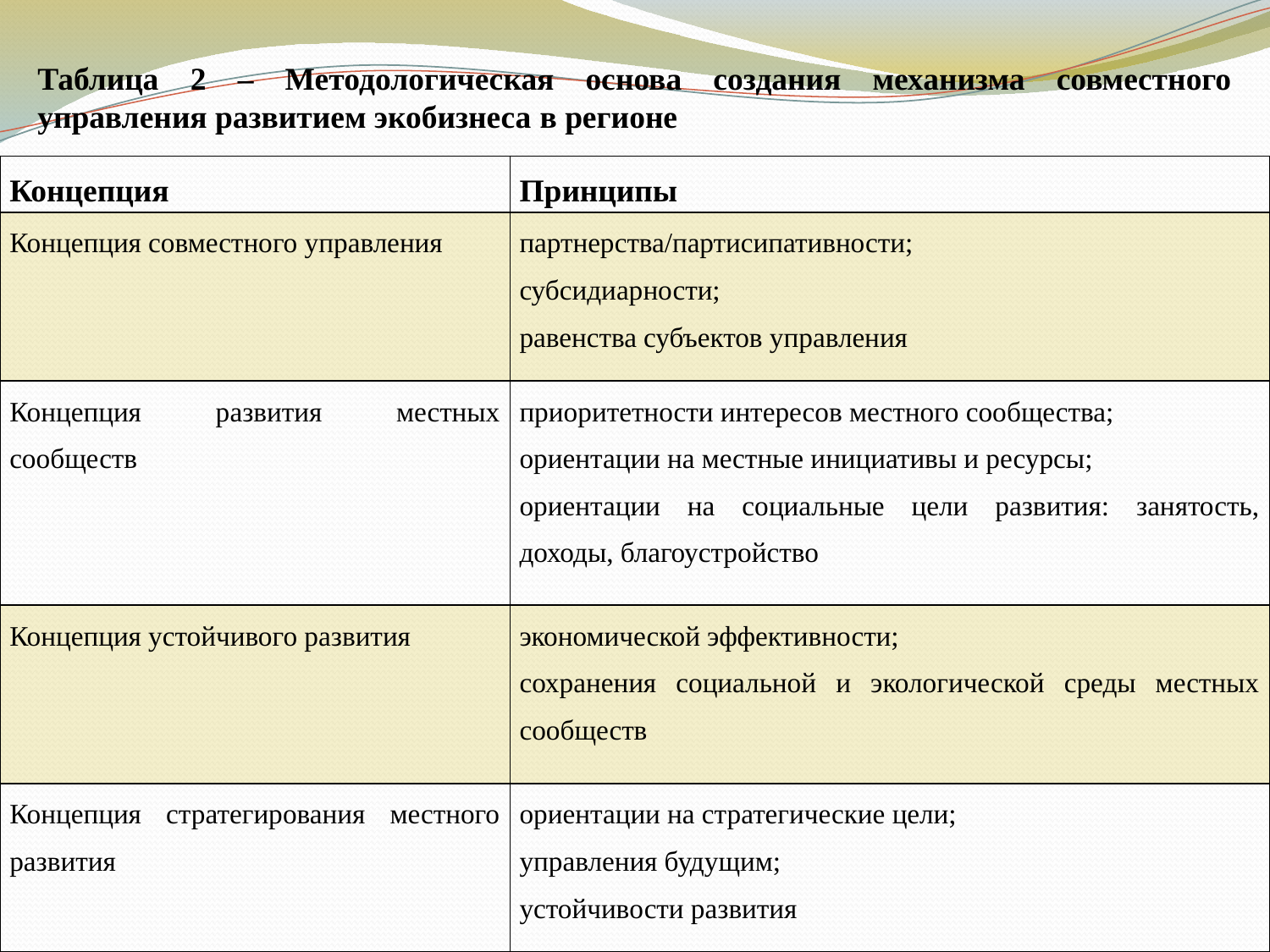

Таблица 2 – Методологическая основа создания механизма совместного управления развитием экобизнеса в регионе
| Концепция | Принципы |
| --- | --- |
| Концепция совместного управления | партнерства/партисипативности; субсидиарности; равенства субъектов управления |
| Концепция развития местных сообществ | приоритетности интересов местного сообщества; ориентации на местные инициативы и ресурсы; ориентации на социальные цели развития: занятость, доходы, благоустройство |
| Концепция устойчивого развития | экономической эффективности; сохранения социальной и экологической среды местных сообществ |
| Концепция стратегирования местного развития | ориентации на стратегические цели; управления будущим; устойчивости развития |